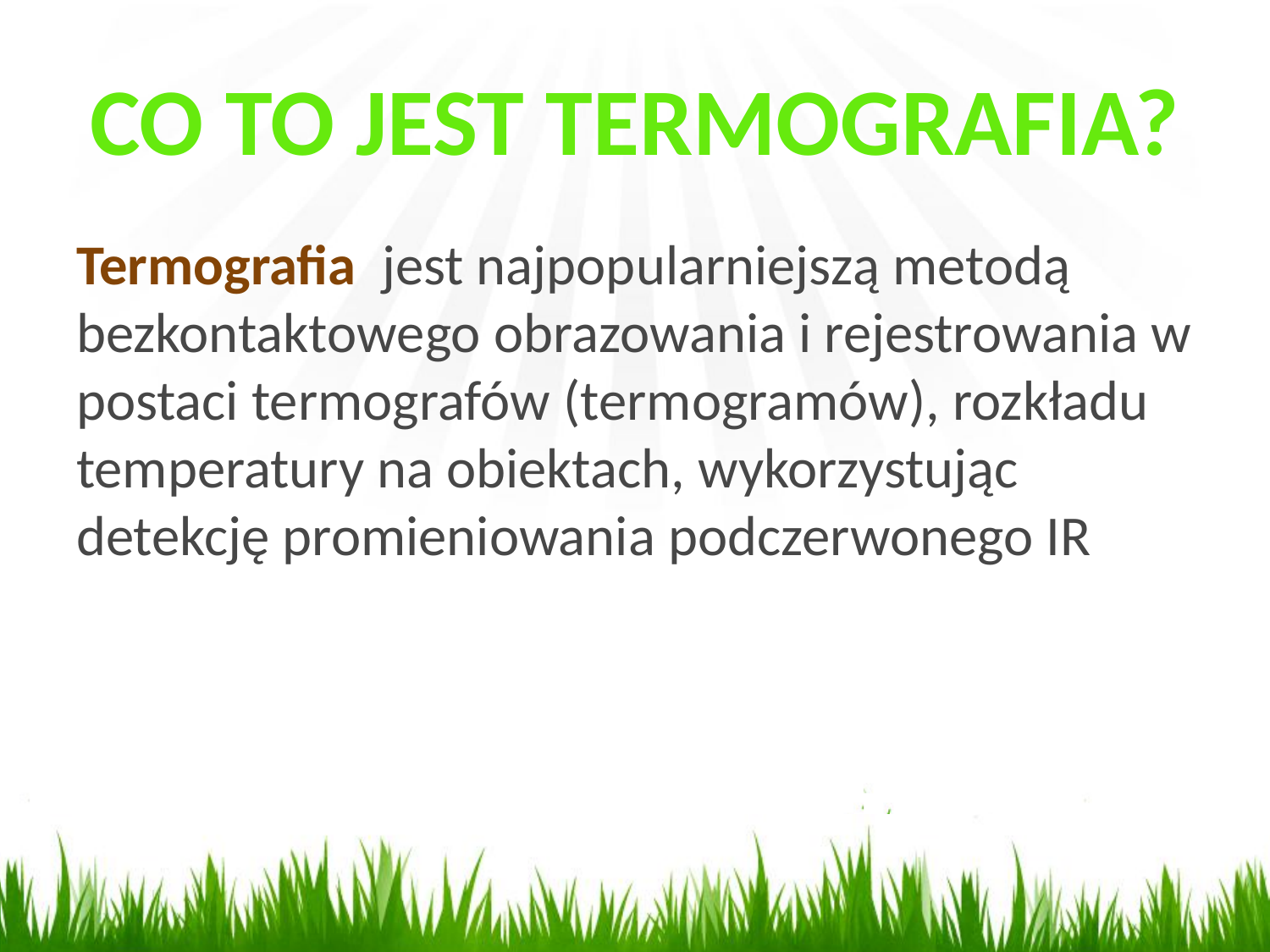

# CO TO JEST TERMOGRAFIA?
Termografia  jest najpopularniejszą metodą bezkontaktowego obrazowania i rejestrowania w postaci termografów (termogramów), rozkładu temperatury na obiektach, wykorzystując detekcję promieniowania podczerwonego IR